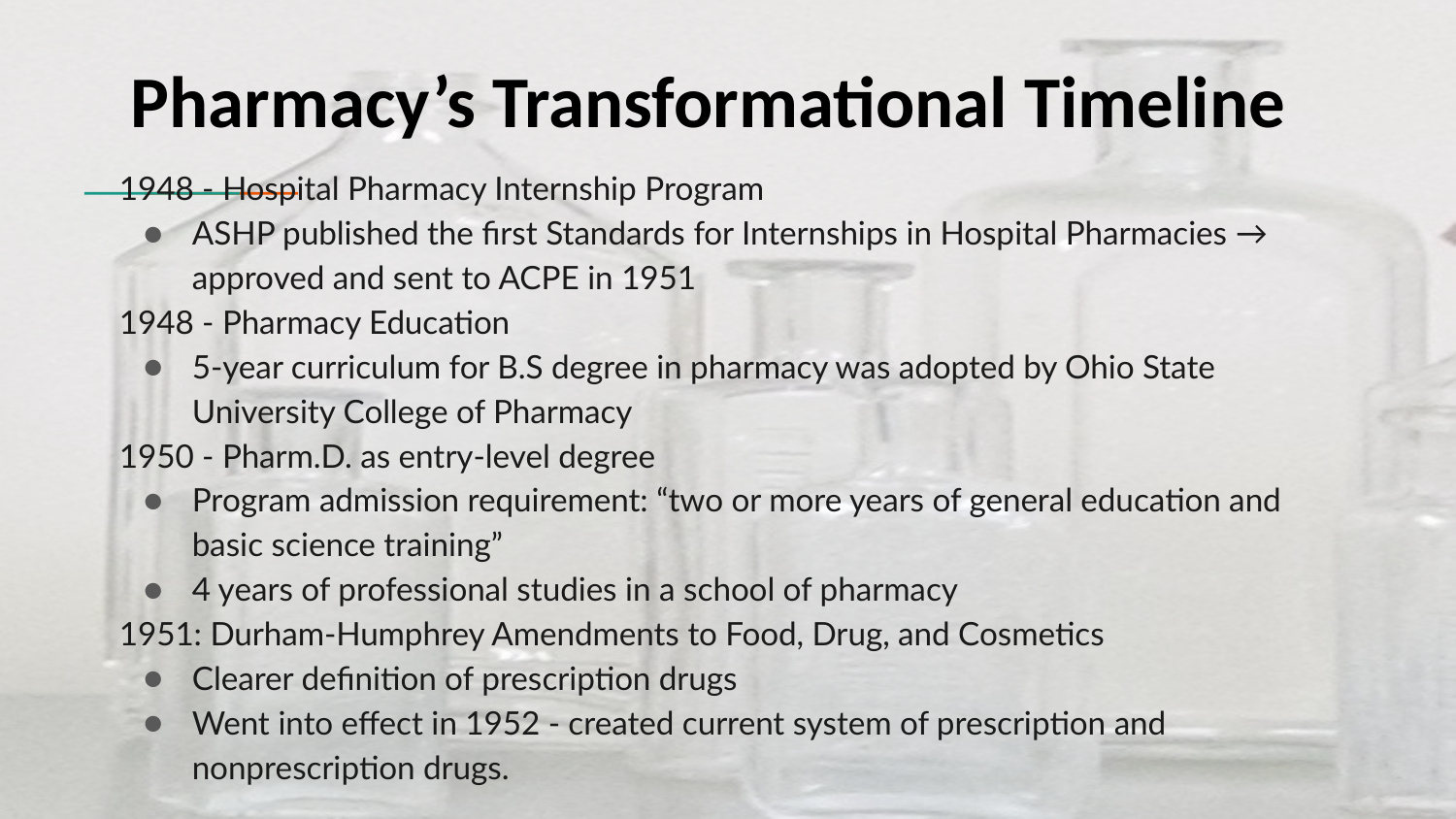

# Pharmacy’s Transformational Timeline
1948 - Hospital Pharmacy Internship Program
ASHP published the first Standards for Internships in Hospital Pharmacies → approved and sent to ACPE in 1951
1948 - Pharmacy Education
5-year curriculum for B.S degree in pharmacy was adopted by Ohio State University College of Pharmacy
1950 - Pharm.D. as entry-level degree
Program admission requirement: “two or more years of general education and basic science training”
4 years of professional studies in a school of pharmacy
1951: Durham-Humphrey Amendments to Food, Drug, and Cosmetics
Clearer definition of prescription drugs
Went into effect in 1952 - created current system of prescription and nonprescription drugs.